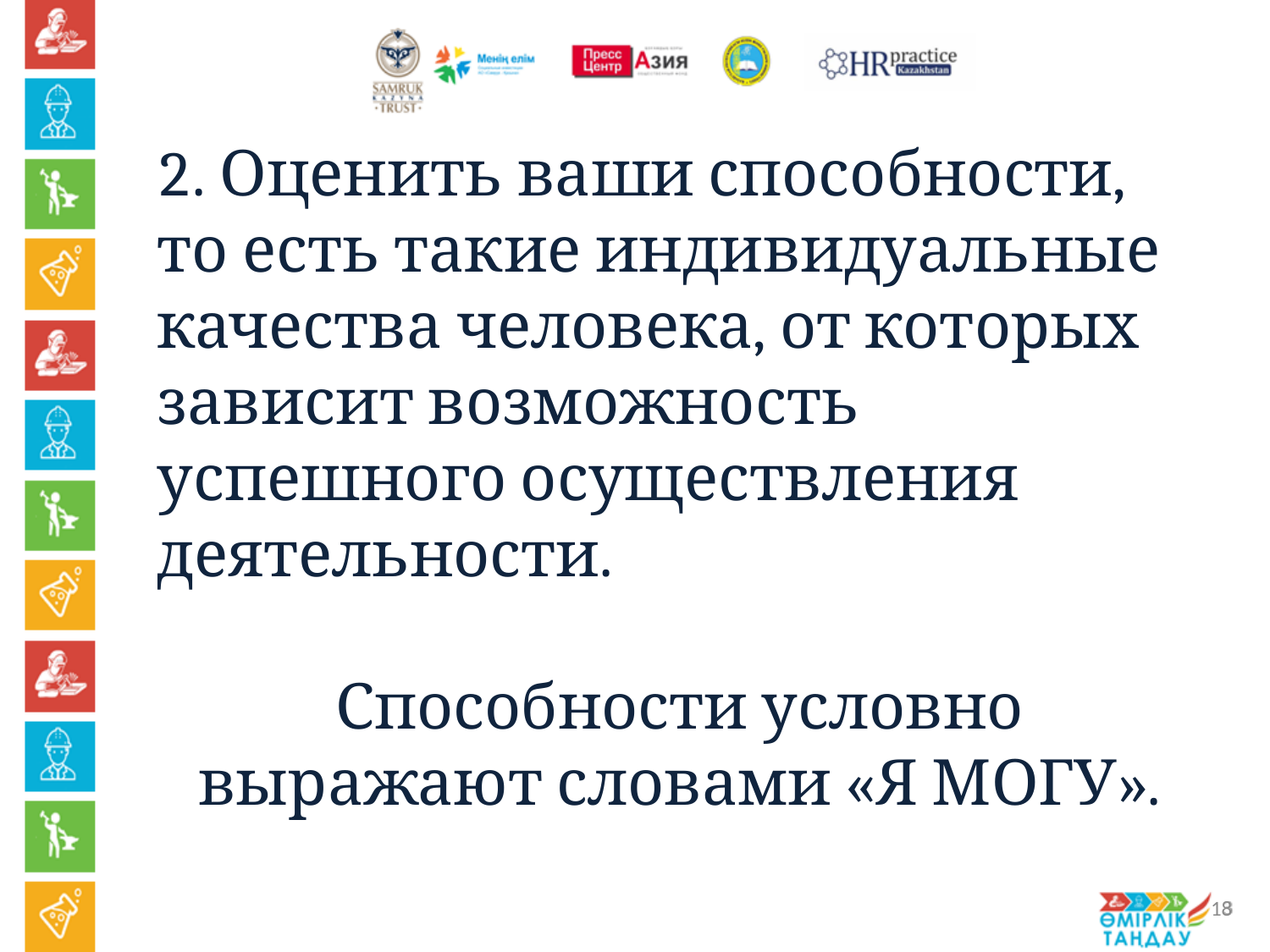

2. Оценить ваши способности, то есть такие индивидуальные качества человека, от которых зависит возможность успешного осуществления деятельности.

Способности условно выражают словами «Я МОГУ».
18